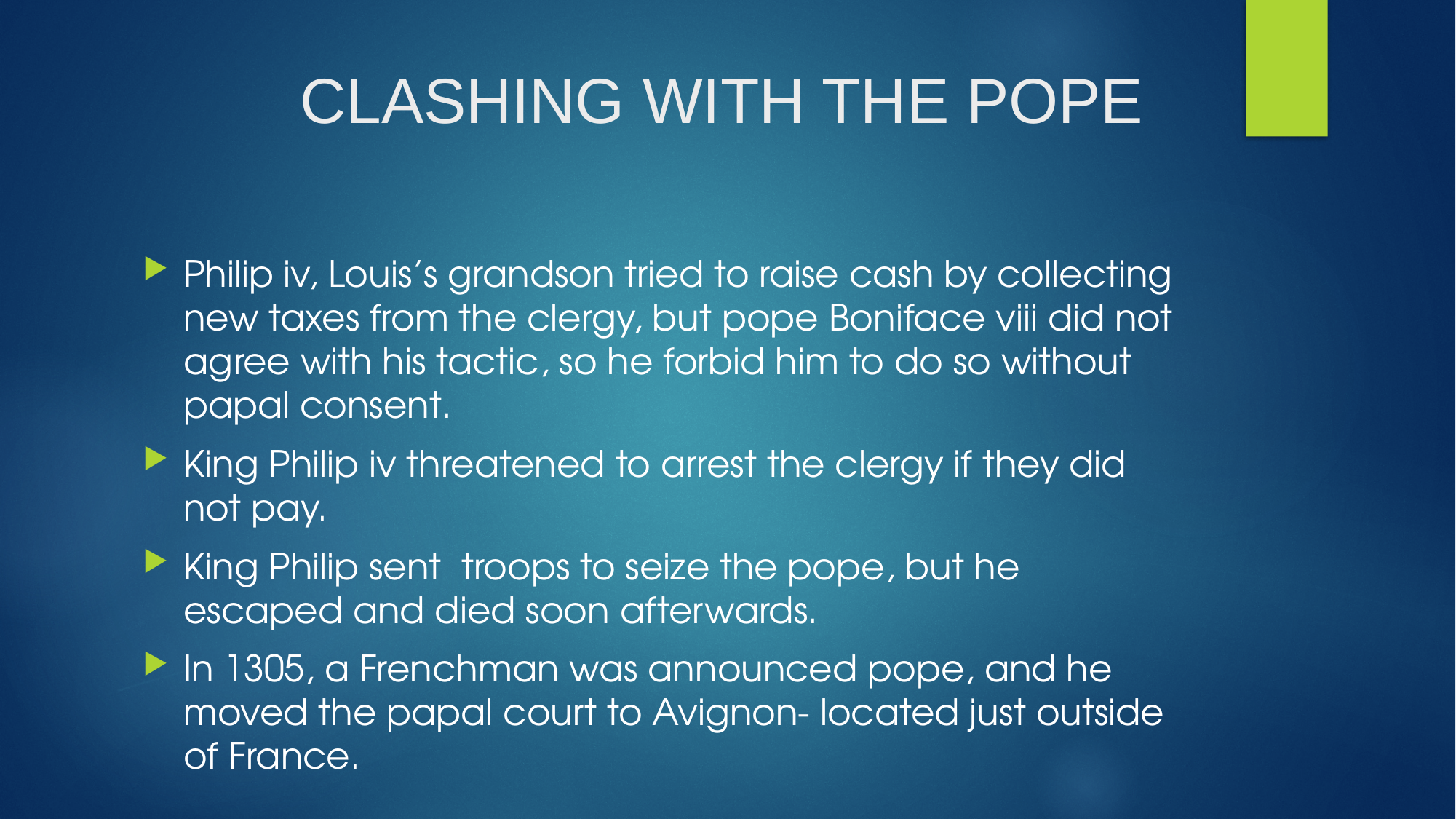

# CLASHING WITH THE POPE
Philip iv, Louis’s grandson tried to raise cash by collecting new taxes from the clergy, but pope Boniface viii did not agree with his tactic, so he forbid him to do so without papal consent.
King Philip iv threatened to arrest the clergy if they did not pay.
King Philip sent  troops to seize the pope, but he escaped and died soon afterwards.
In 1305, a Frenchman was announced pope, and he moved the papal court to Avignon- located just outside of France.